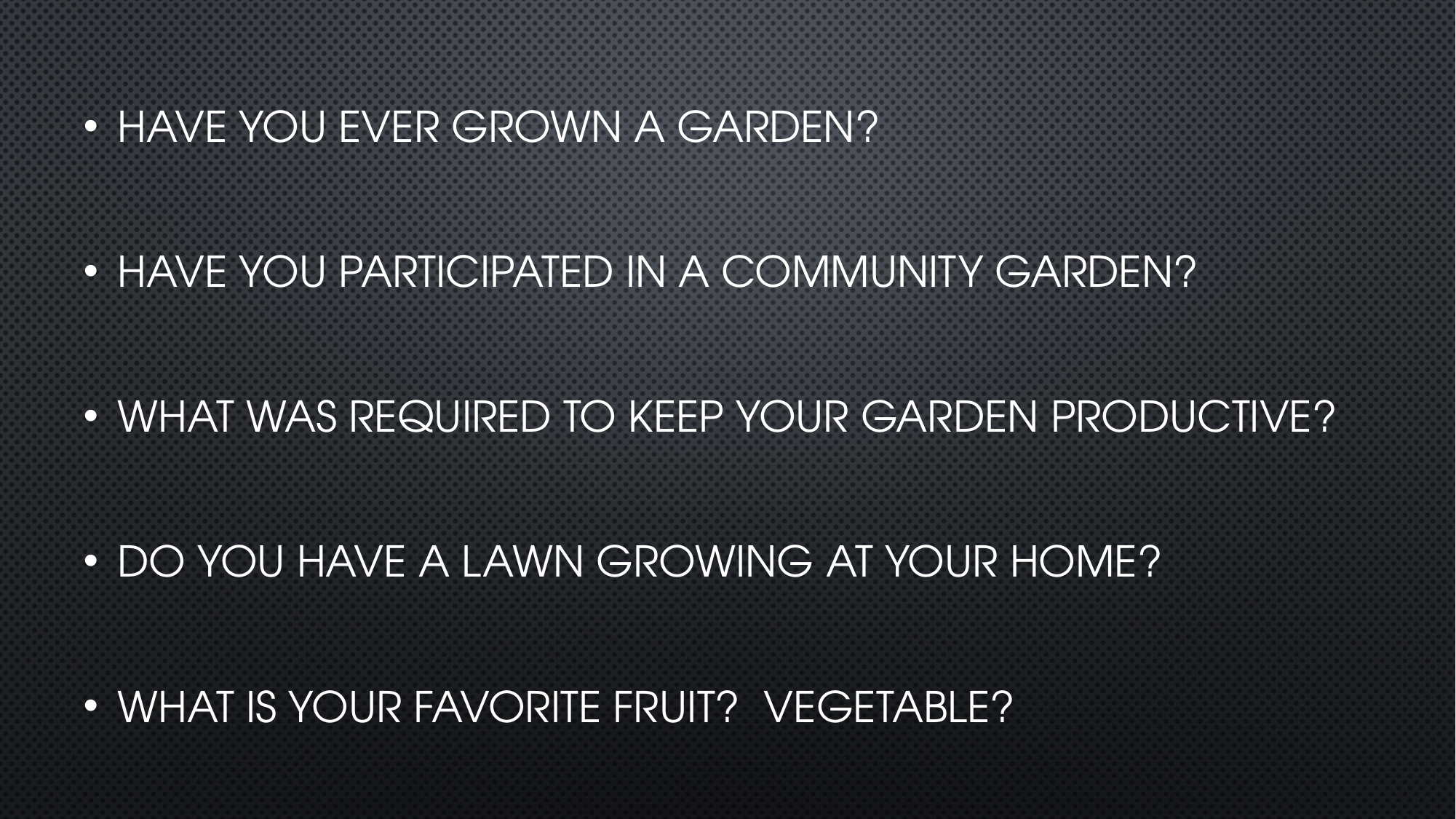

HAVE YOU EVER GROWN A GARDEN?
HAVE YOU PARTICIPATED IN A COMMUNITY GARDEN?
WHAT WAS REQUIRED TO KEEP YOUR GARDEN PRODUCTIVE?
DO YOU HAVE A LAWN GROWING AT YOUR HOME?
WHAT IS YOUR FAVORITE FRUIT?  VEGETABLE?